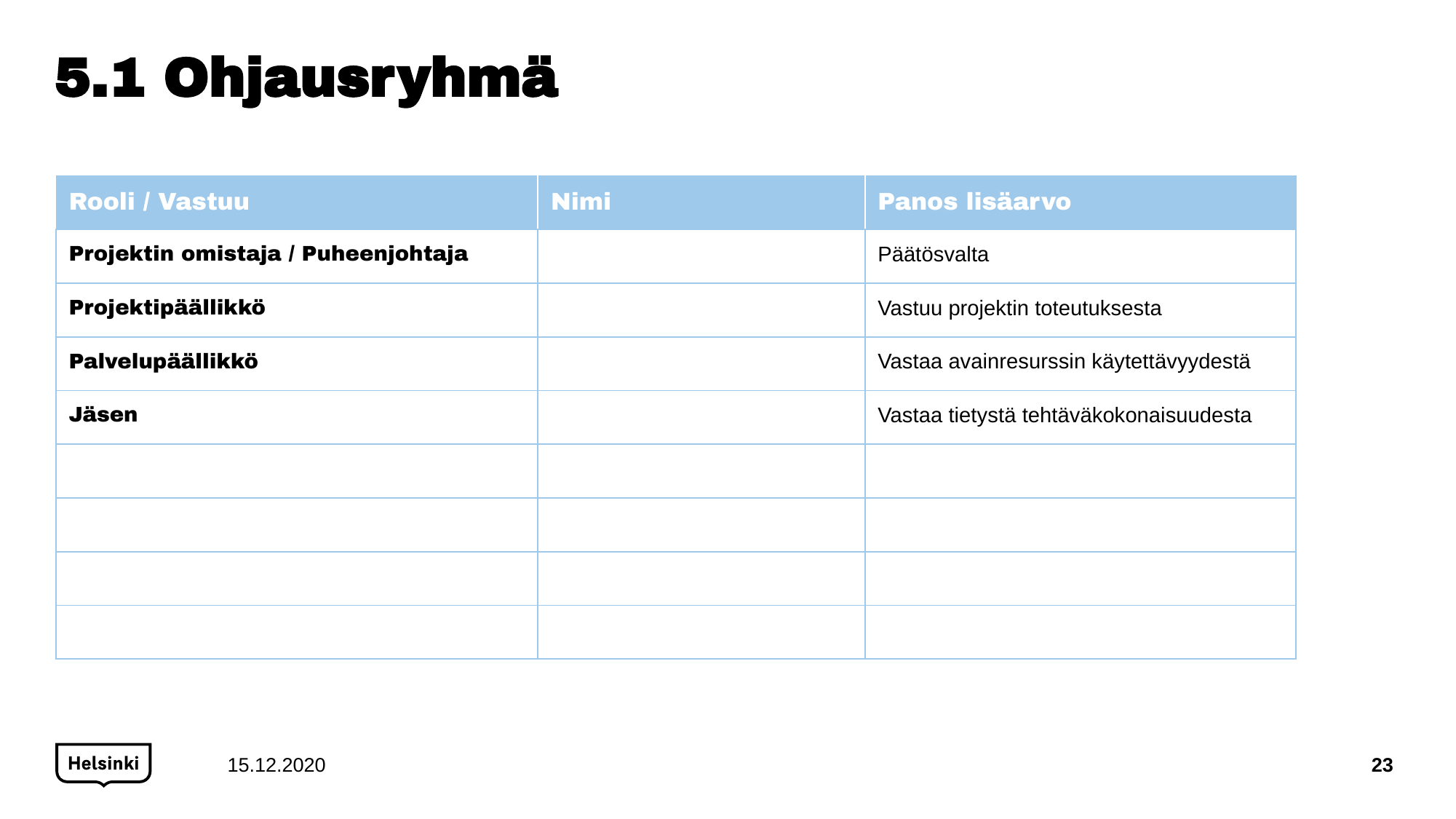

# 5.1 Ohjausryhmä
| Rooli / Vastuu | Nimi | Panos lisäarvo |
| --- | --- | --- |
| Projektin omistaja / Puheenjohtaja |  | Päätösvalta |
| Projektipäällikkö |  | Vastuu projektin toteutuksesta |
| Palvelupäällikkö |  | Vastaa avainresurssin käytettävyydestä |
| Jäsen |  | Vastaa tietystä tehtäväkokonaisuudesta |
|  |  |  |
|  |  |  |
|  |  |  |
|  |  |  |
15.12.2020
23